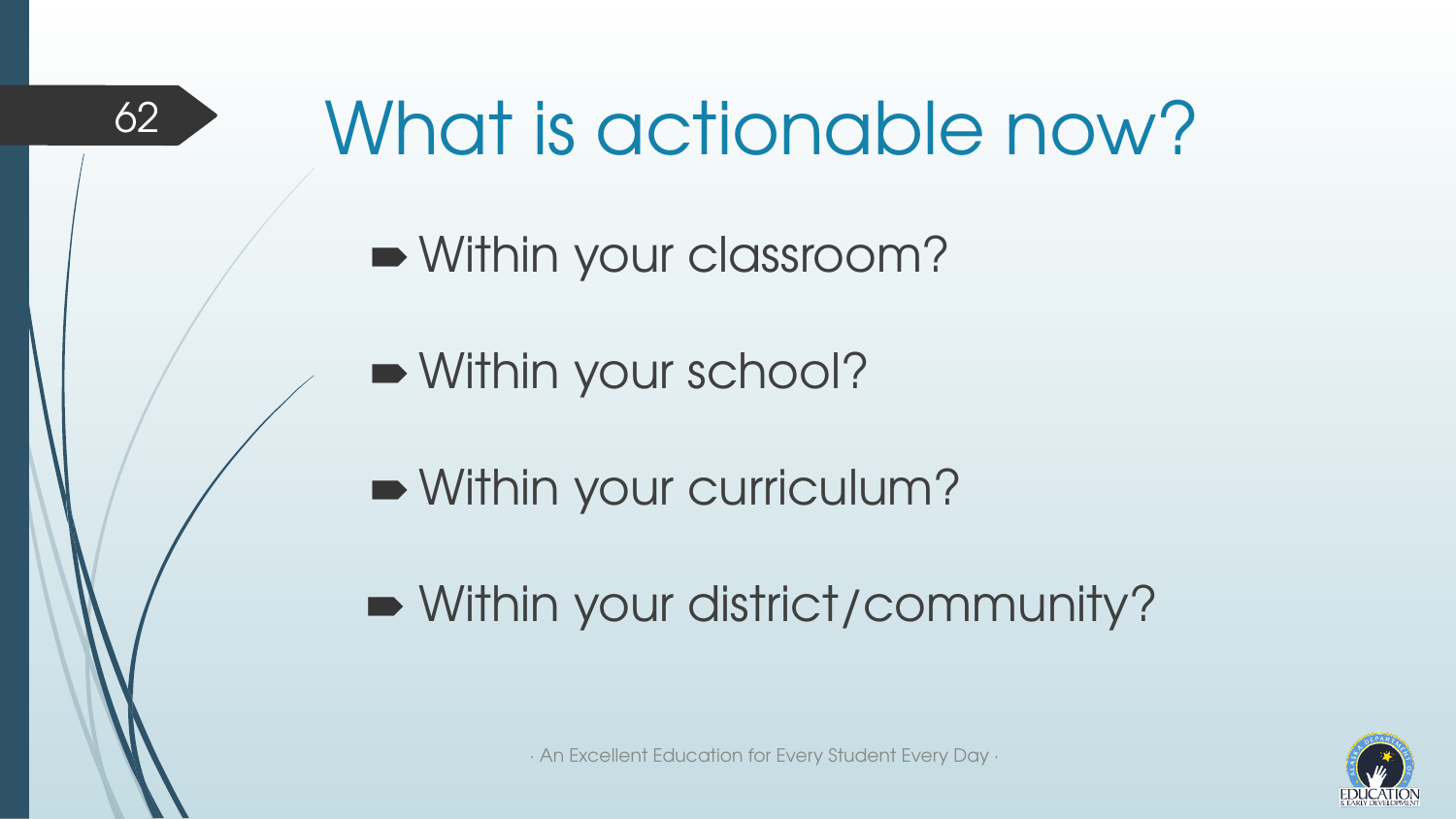

# What is actionable now?
62
Within your classroom?

Within your school?
Within your curriculum?
Within your district/community?

· An Excellent Education for Every Student Every Day ·